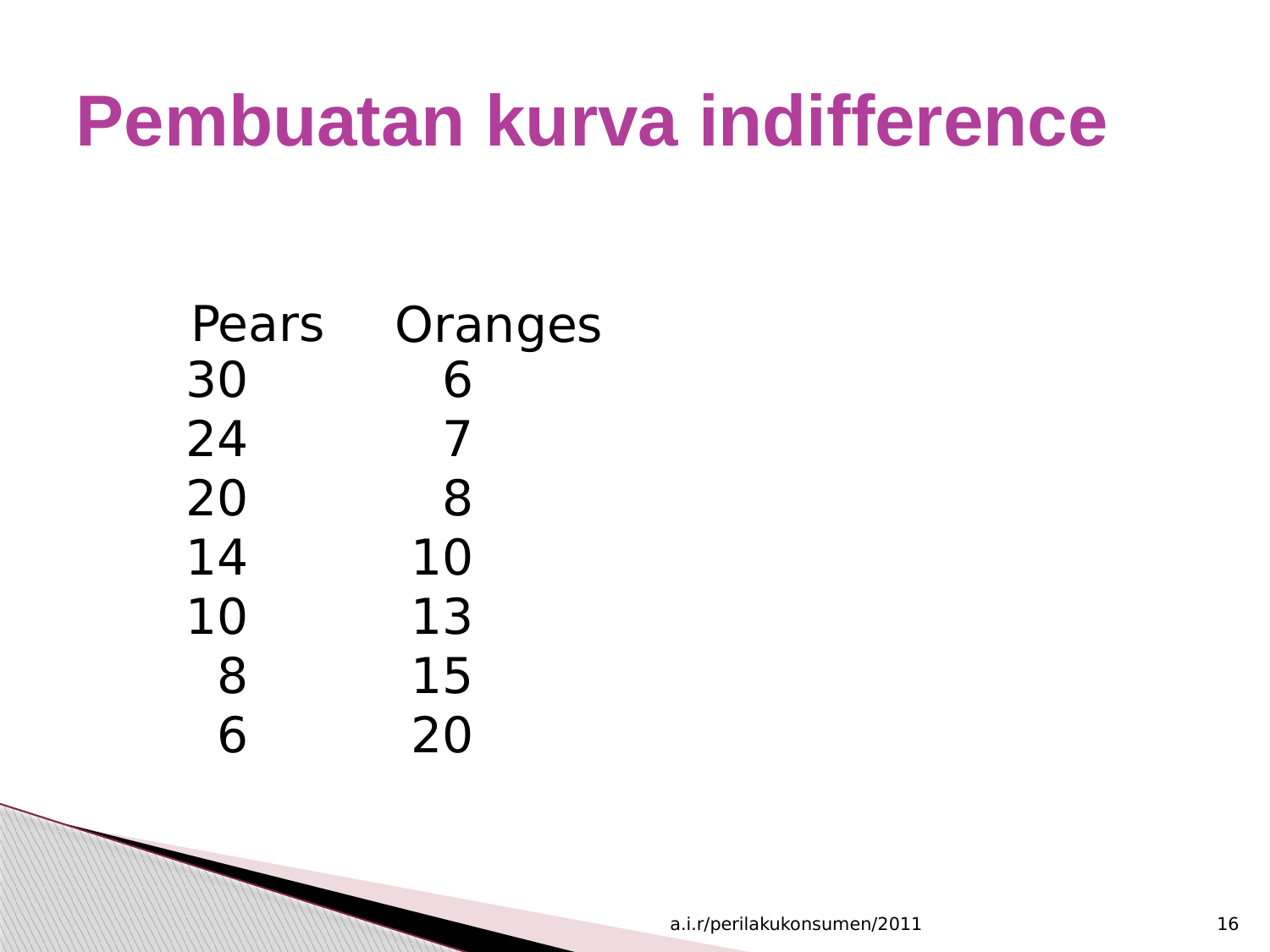

# Pembuatan kurva indifference
Pears
Oranges
30
24
20
14
10
8
6
6
7
8
10
13
15
20
a.i.r/perilakukonsumen/2011
16